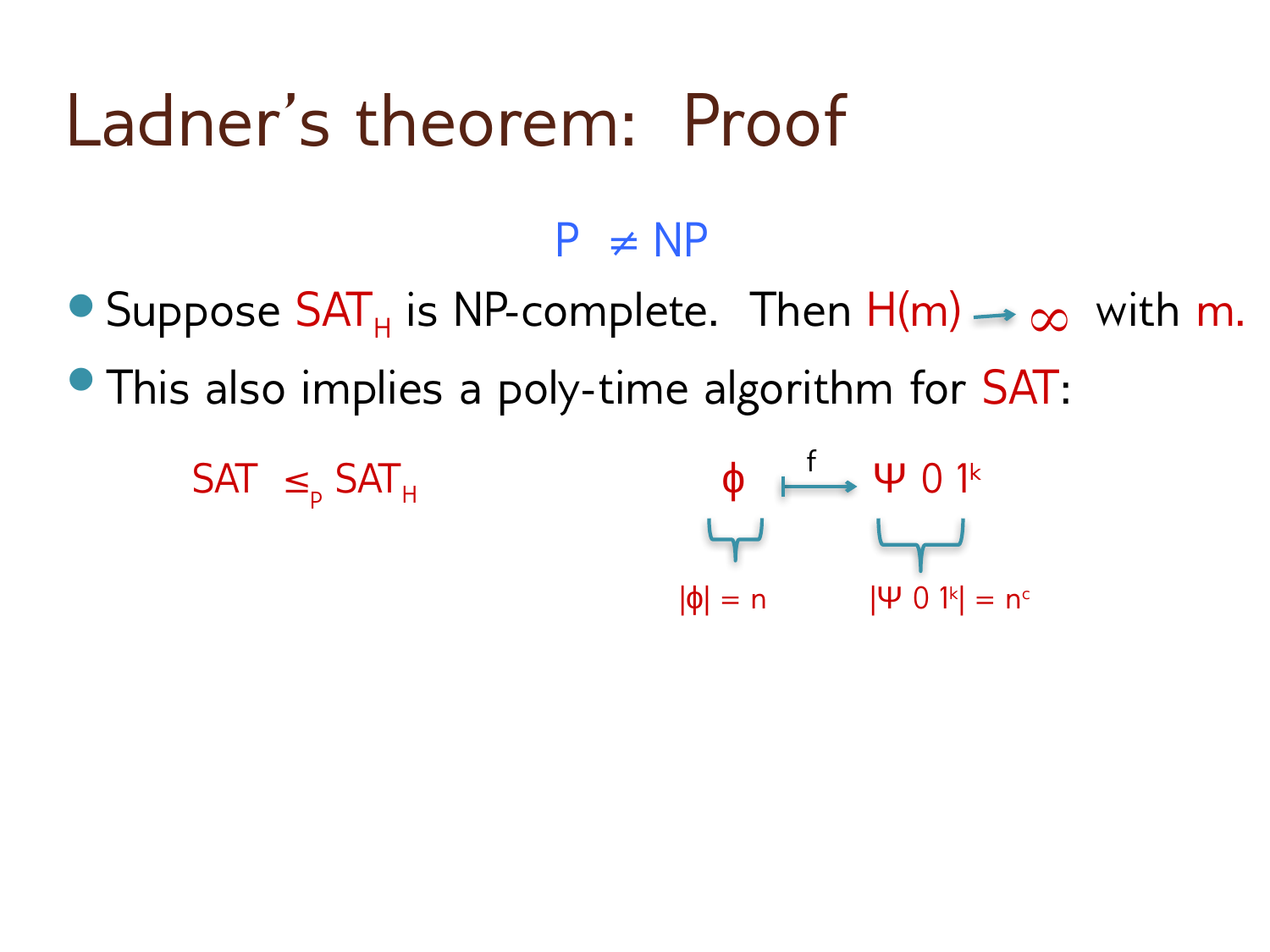

# Ladner’s theorem:  Proof
                                 P  ≠ NP
Suppose SATH is NP-complete.  Then H(m)         with m.
This also implies a poly-time algorithm for SAT:
∞
f
SAT  ≤p SATH

ϕ          Ψ 0 1k

|ϕ| = n
|Ψ 0 1k| = nc